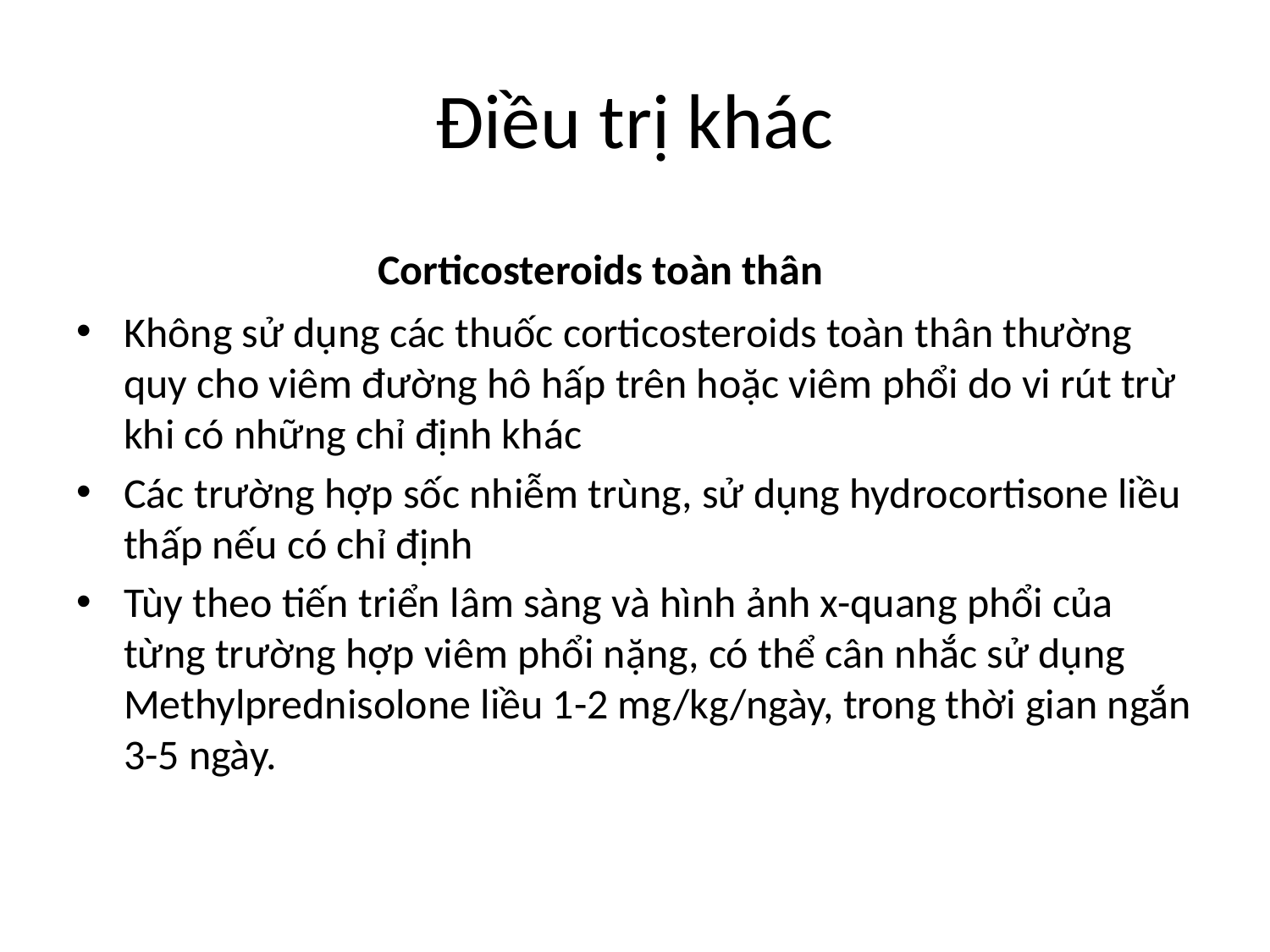

# Điều trị khác
			Corticosteroids toàn thân
Không sử dụng các thuốc corticosteroids toàn thân thường quy cho viêm đường hô hấp trên hoặc viêm phổi do vi rút trừ khi có những chỉ định khác
Các trường hợp sốc nhiễm trùng, sử dụng hydrocortisone liều thấp nếu có chỉ định
Tùy theo tiến triển lâm sàng và hình ảnh x-quang phổi của từng trường hợp viêm phổi nặng, có thể cân nhắc sử dụng Methylprednisolone liều 1-2 mg/kg/ngày, trong thời gian ngắn 3-5 ngày.